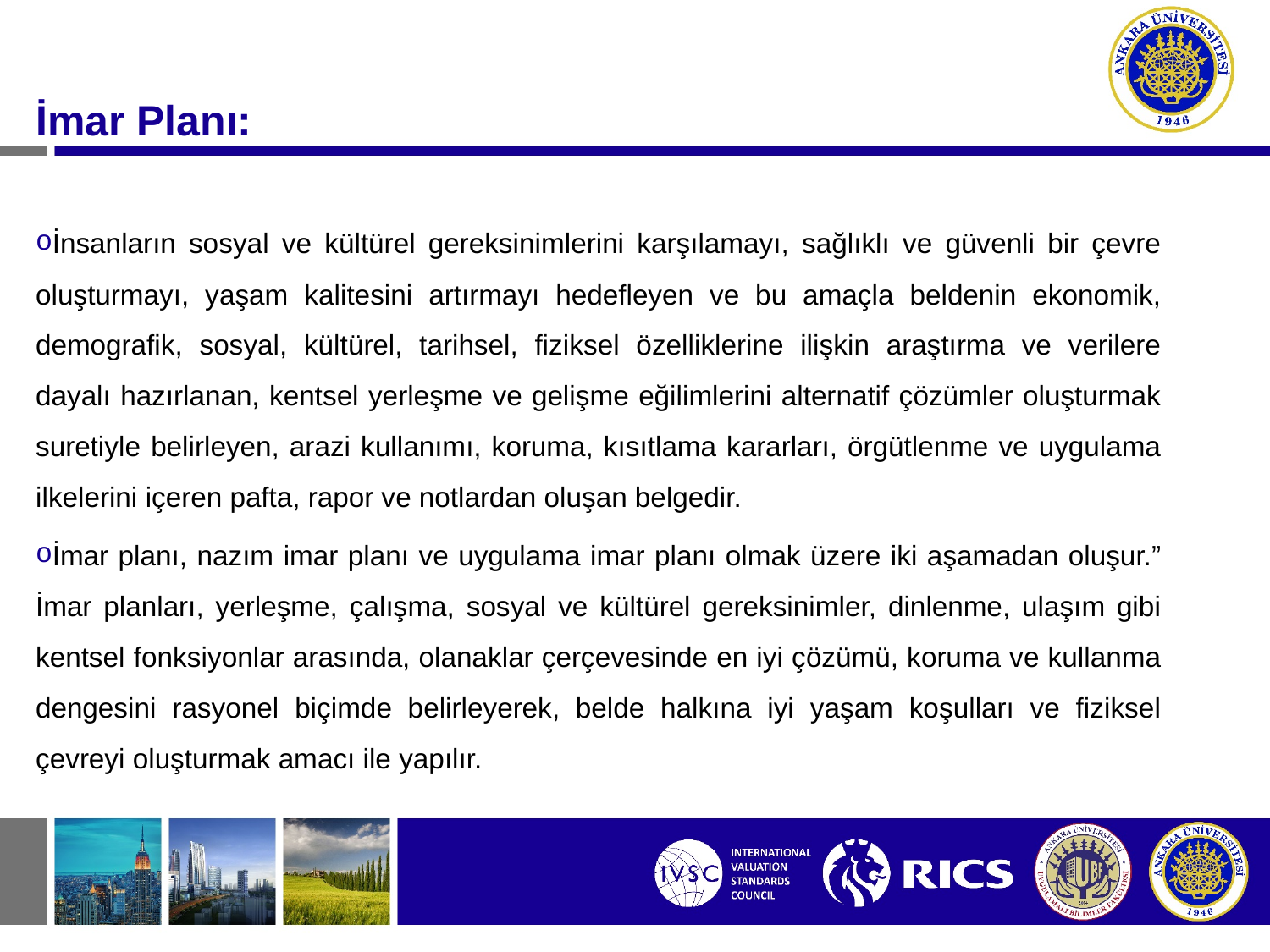

#
İmar Planı:
İnsanların sosyal ve kültürel gereksinimlerini karşılamayı, sağlıklı ve güvenli bir çevre oluşturmayı, yaşam kalitesini artırmayı hedefleyen ve bu amaçla beldenin ekonomik, demografik, sosyal, kültürel, tarihsel, fiziksel özelliklerine ilişkin araştırma ve verilere dayalı hazırlanan, kentsel yerleşme ve gelişme eğilimlerini alternatif çözümler oluşturmak suretiyle belirleyen, arazi kullanımı, koruma, kısıtlama kararları, örgütlenme ve uygulama ilkelerini içeren pafta, rapor ve notlardan oluşan belgedir.
İmar planı, nazım imar planı ve uygulama imar planı olmak üzere iki aşamadan oluşur.” İmar planları, yerleşme, çalışma, sosyal ve kültürel gereksinimler, dinlenme, ulaşım gibi kentsel fonksiyonlar arasında, olanaklar çerçevesinde en iyi çözümü, koruma ve kullanma dengesini rasyonel biçimde belirleyerek, belde halkına iyi yaşam koşulları ve fiziksel çevreyi oluşturmak amacı ile yapılır.